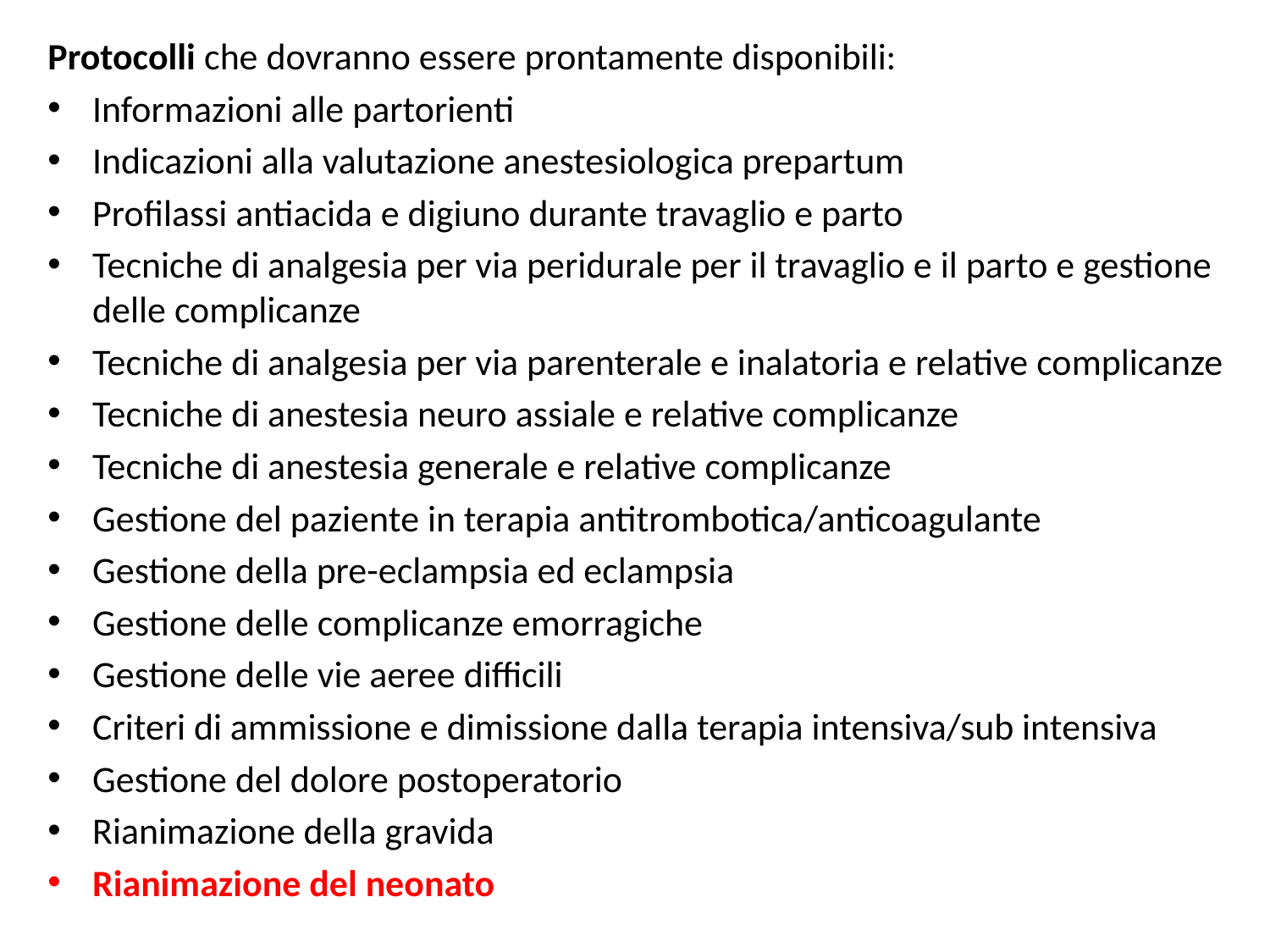

Protocolli che dovranno essere prontamente disponibili:
Informazioni alle partorienti
Indicazioni alla valutazione anestesiologica prepartum
Profilassi antiacida e digiuno durante travaglio e parto
Tecniche di analgesia per via peridurale per il travaglio e il parto e gestione delle complicanze
Tecniche di analgesia per via parenterale e inalatoria e relative complicanze
Tecniche di anestesia neuro assiale e relative complicanze
Tecniche di anestesia generale e relative complicanze
Gestione del paziente in terapia antitrombotica/anticoagulante
Gestione della pre-eclampsia ed eclampsia
Gestione delle complicanze emorragiche
Gestione delle vie aeree difficili
Criteri di ammissione e dimissione dalla terapia intensiva/sub intensiva
Gestione del dolore postoperatorio
Rianimazione della gravida
Rianimazione del neonato